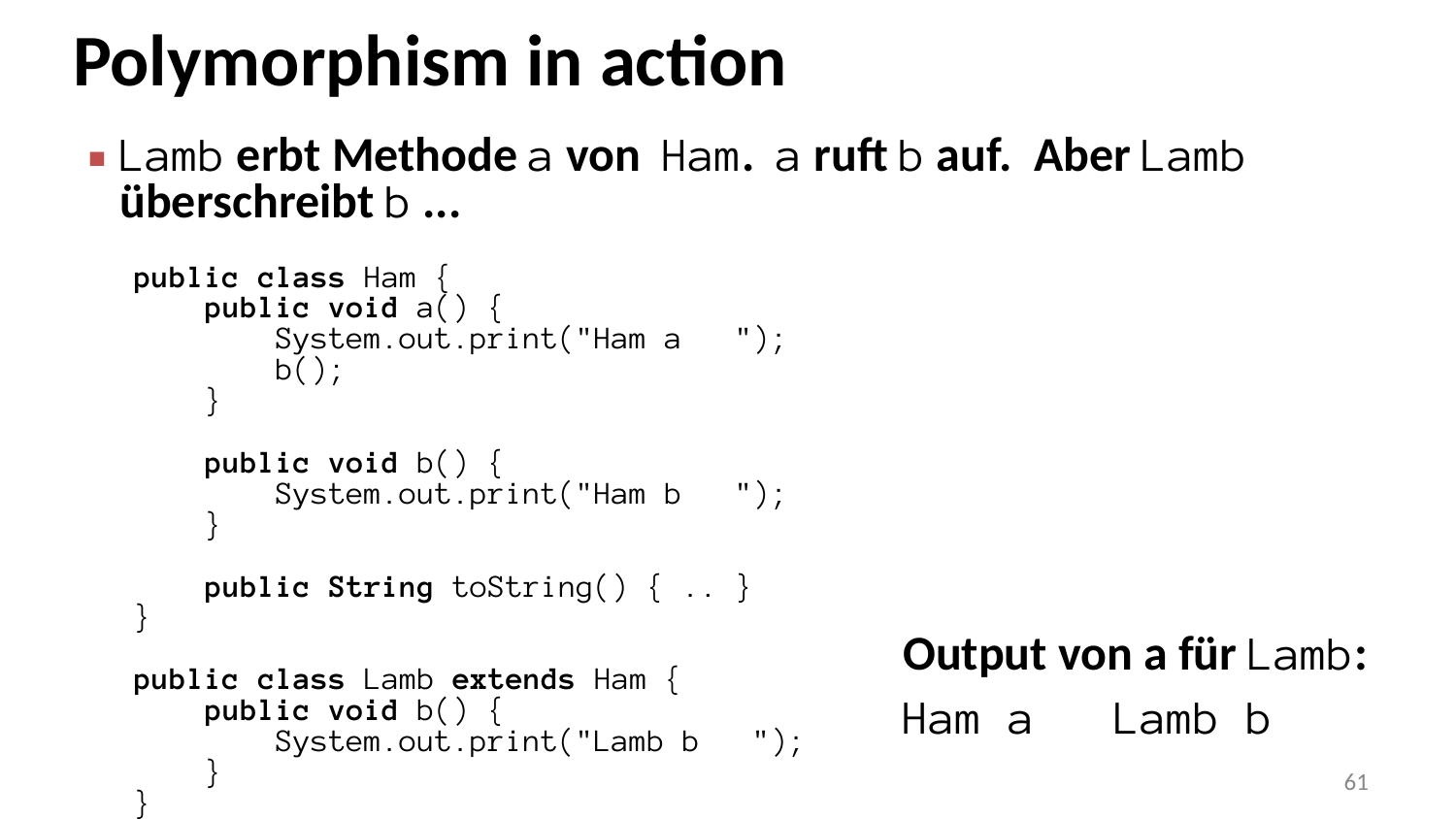

Polymorphism in action
Lamb erbt Methode a von  Ham.  a ruft b auf.  Aber Lamb überschreibt b ...

public class Ham {
    public void a() {
        System.out.print("Ham a   ");
        b();
    }

    public void b() {
        System.out.print("Ham b   ");
    }

    public String toString() { .. }
}

public class Lamb extends Ham {
    public void b() {
        System.out.print("Lamb b   ");
    }
}
Output von a für Lamb:
Ham a   Lamb b

61